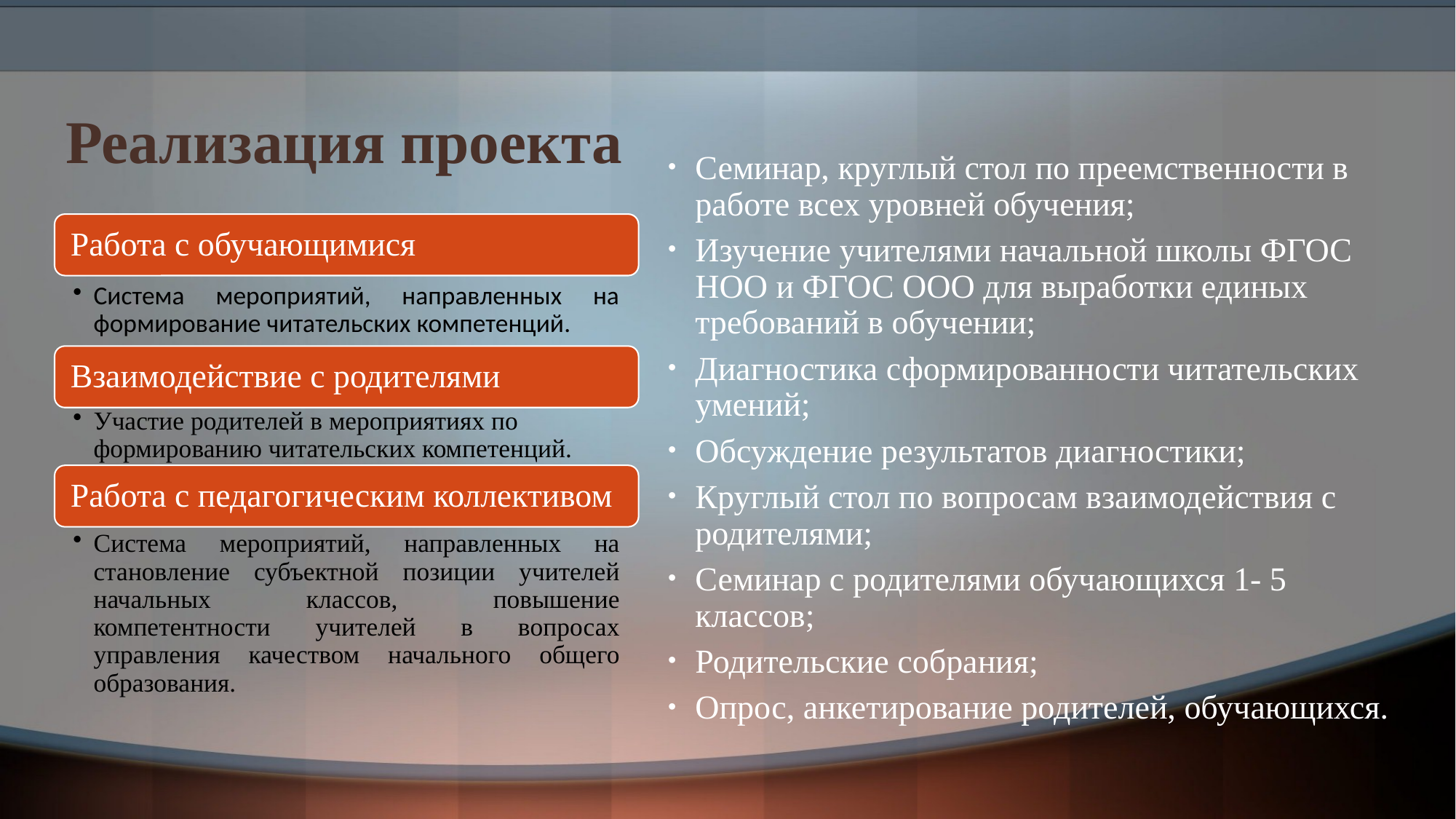

# Реализация проекта
Семинар, круглый стол по преемственности в работе всех уровней обучения;
Изучение учителями начальной школы ФГОС НОО и ФГОС ООО для выработки единых требований в обучении;
Диагностика сформированности читательских умений;
Обсуждение результатов диагностики;
Круглый стол по вопросам взаимодействия с родителями;
Семинар с родителями обучающихся 1- 5  классов;
Родительские собрания;
Опрос, анкетирование родителей, обучающихся.
Работа с обучающимися
Система мероприятий, направленных на формирование читательских компетенций.
Взаимодействие с родителями
Участие родителей в мероприятиях по формированию читательских компетенций.
Работа с педагогическим коллективом
Система мероприятий, направленных на становление субъектной позиции учителей начальных классов, повышение компетентности учителей в вопросах управления качеством начального общего образования.